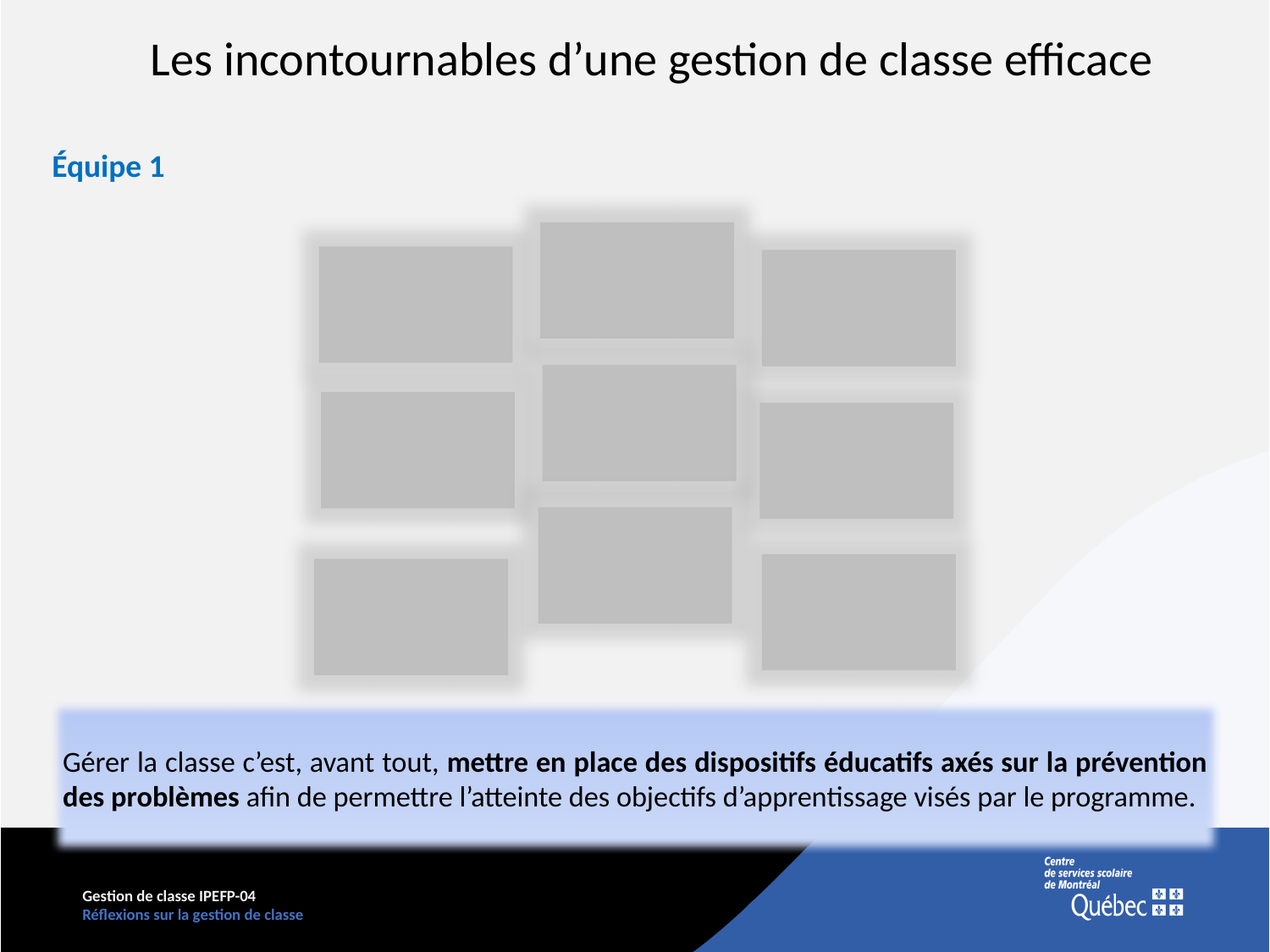

Les incontournables d’une gestion de classe efficace
Équipe 1

Gérer la classe c’est, avant tout, mettre en place des dispositifs éducatifs axés sur la prévention des problèmes afin de permettre l’atteinte des objectifs d’apprentissage visés par le programme.

Gestion de classe IPEFP-04
Réflexions sur la gestion de classe